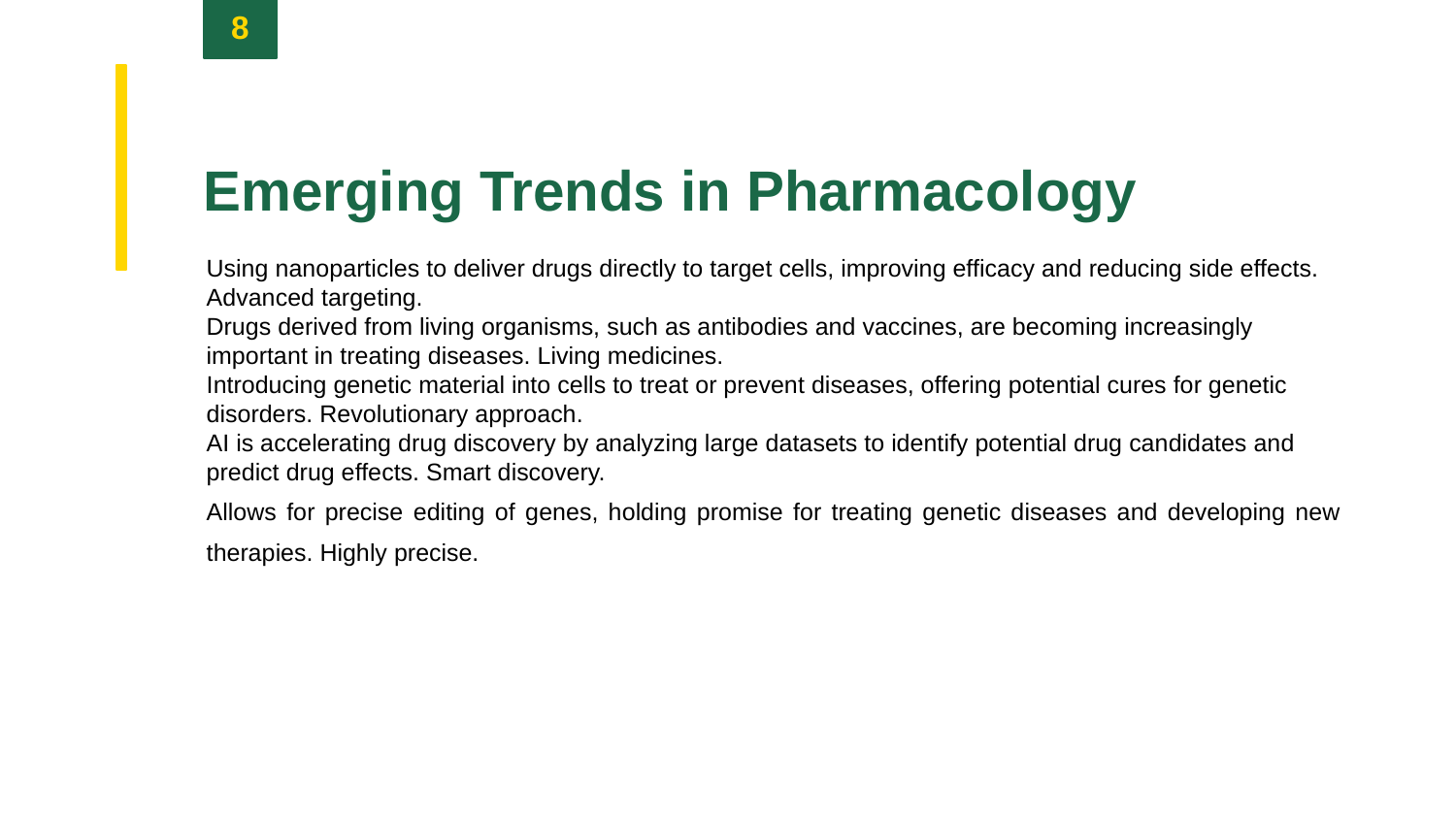

8

Emerging Trends in Pharmacology
Using nanoparticles to deliver drugs directly to target cells, improving efficacy and reducing side effects. Advanced targeting.
Drugs derived from living organisms, such as antibodies and vaccines, are becoming increasingly important in treating diseases. Living medicines.
Introducing genetic material into cells to treat or prevent diseases, offering potential cures for genetic disorders. Revolutionary approach.
AI is accelerating drug discovery by analyzing large datasets to identify potential drug candidates and predict drug effects. Smart discovery.
Allows for precise editing of genes, holding promise for treating genetic diseases and developing new therapies. Highly precise.